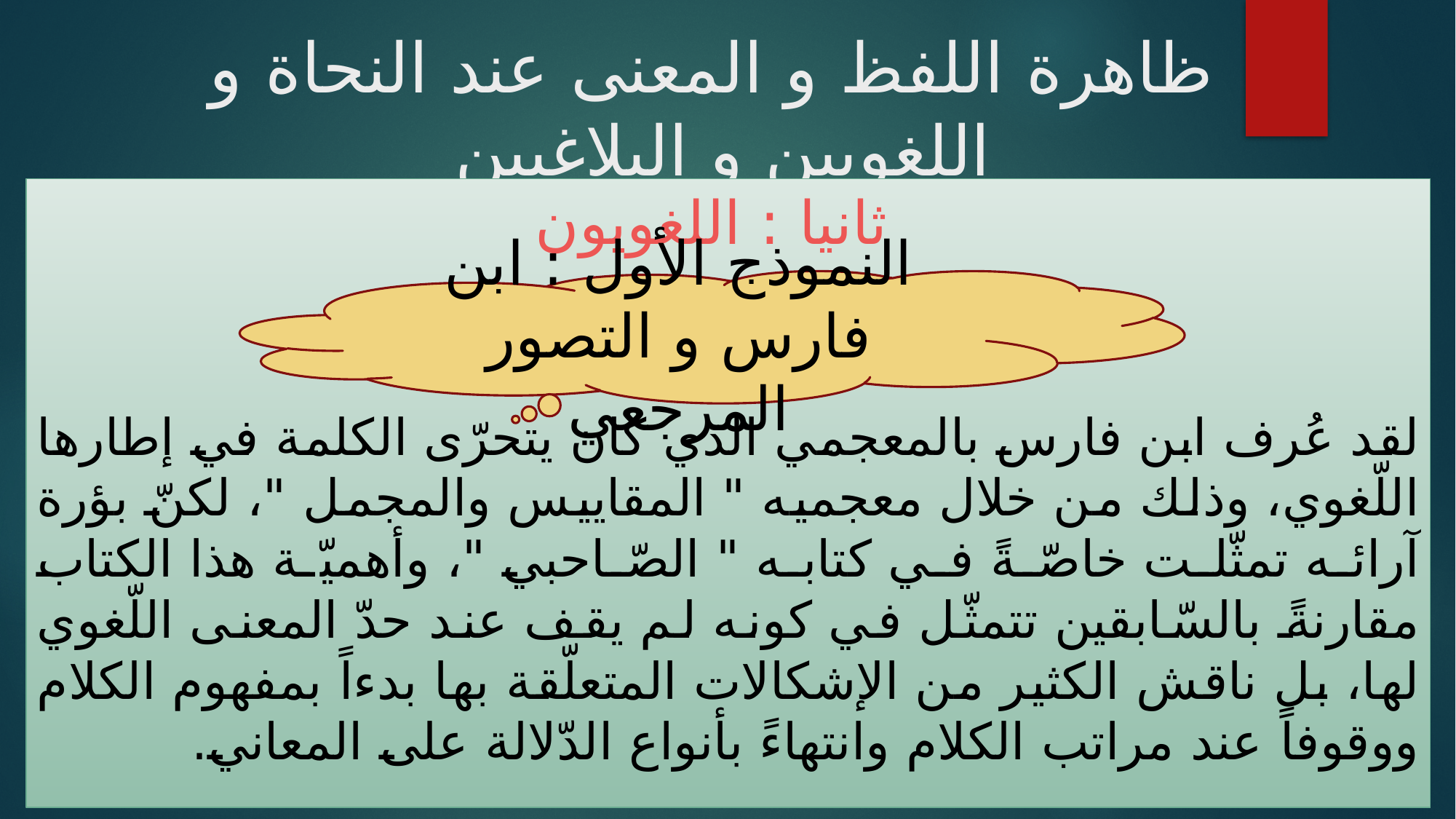

المحاضرات الرابعة و الخامسة و السادسة :
ظاهرة اللفظ و المعنى عند النحاة و اللغويين و البلاغيين
   ثانيا : اللغويون

لقد عُرف ابن فارس بالمعجمي الذي كان يتحرّى الكلمة في إطارها اللّغوي، وذلك من خلال معجميه " المقاييس والمجمل "، لكنّ بؤرة آرائه تمثّلت خاصّةً في كتابه " الصّاحبي "، وأهميّة هذا الكتاب مقارنةً بالسّابقين تتمثّل في كونه لم يقف عند حدّ المعنى اللّغوي لها، بل ناقش الكثير من الإشكالات المتعلّقة بها بدءاً بمفهوم الكلام ووقوفاً عند مراتب الكلام وانتهاءً بأنواع الدّلالة على المعاني.
النموذج الأول : ابن فارس و التصور المرجعي